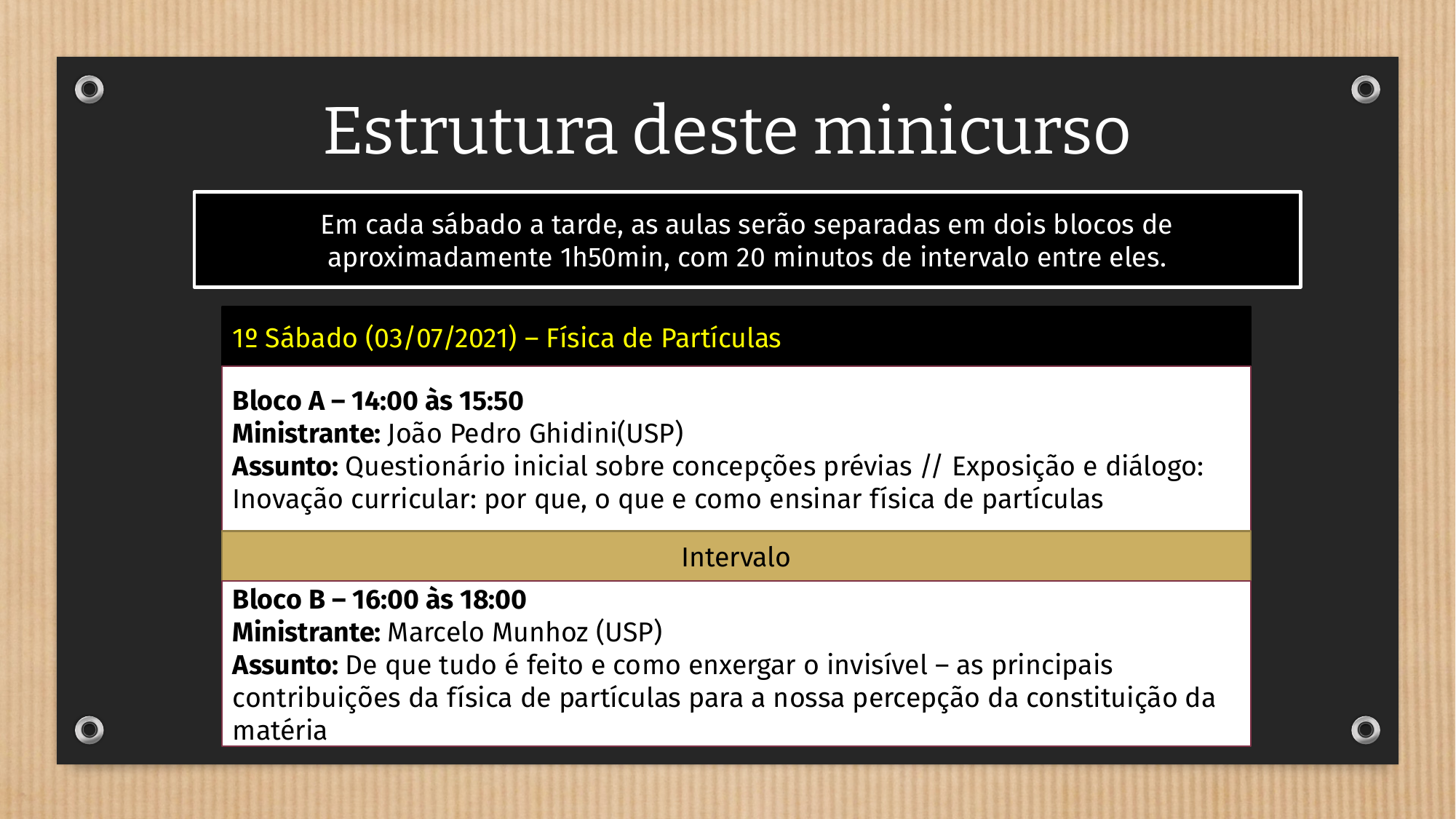

# Estrutura deste minicurso
Em cada sábado a tarde, as aulas serão separadas em dois blocos de aproximadamente 1h50min, com 20 minutos de intervalo entre eles.
1º Sábado (03/07/2021) – Física de Partículas
Bloco A – 14:00 às 15:50
Ministrante: João Pedro Ghidini(USP)
Assunto: Questionário inicial sobre concepções prévias // Exposição e diálogo: Inovação curricular: por que, o que e como ensinar física de partículas
Intervalo
Bloco B – 16:00 às 18:00
Ministrante: Marcelo Munhoz (USP)
Assunto: De que tudo é feito e como enxergar o invisível – as principais contribuições da física de partículas para a nossa percepção da constituição da matéria